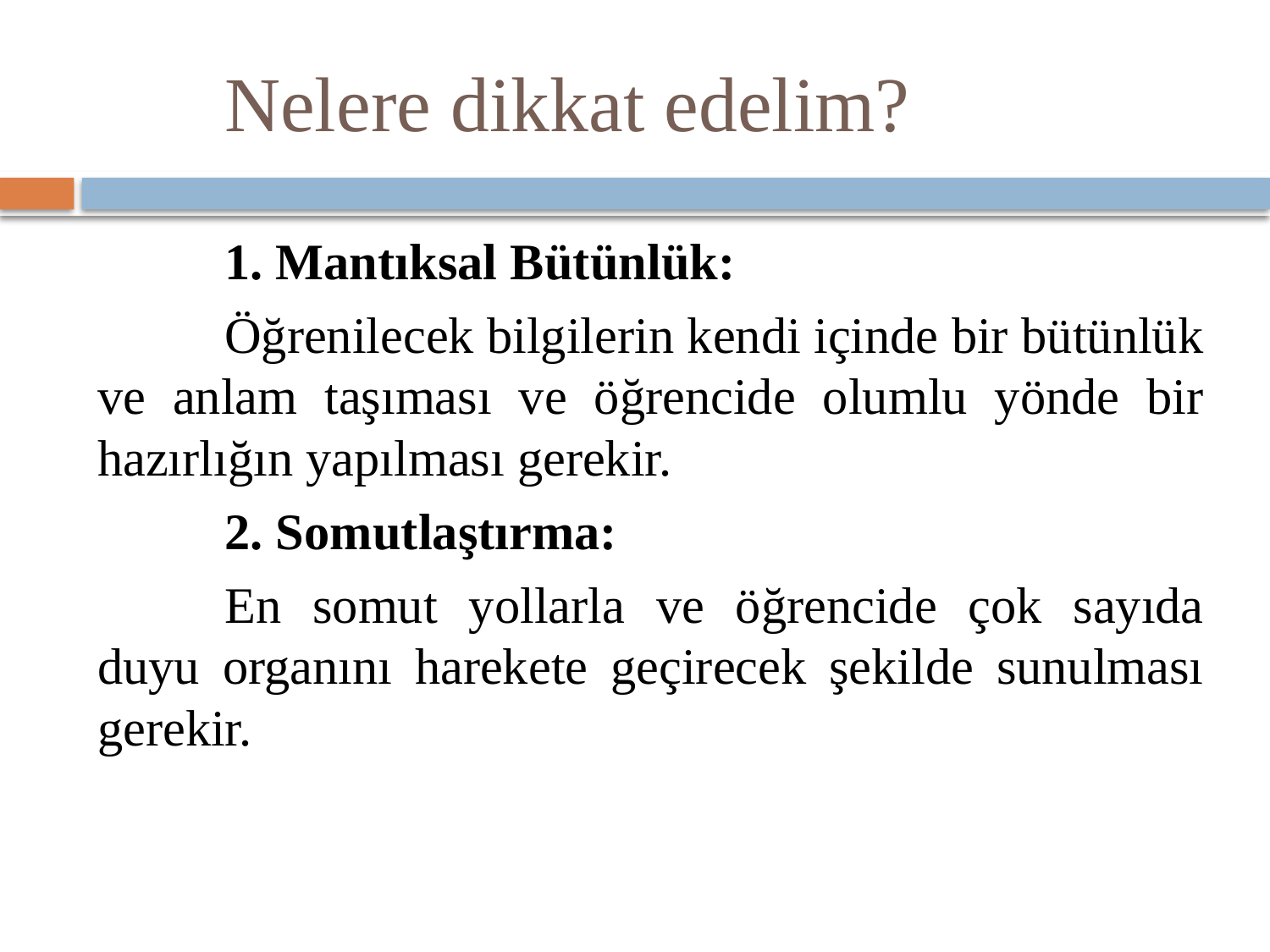

# Nelere dikkat edelim?
	1. Mantıksal Bütünlük:
	Öğrenilecek bilgilerin kendi içinde bir bütünlük ve anlam taşıması ve öğrencide olumlu yönde bir hazırlığın yapılması gerekir.
	2. Somutlaştırma:
	En somut yollarla ve öğrencide çok sayıda duyu organını harekete geçirecek şekilde sunulması gerekir.